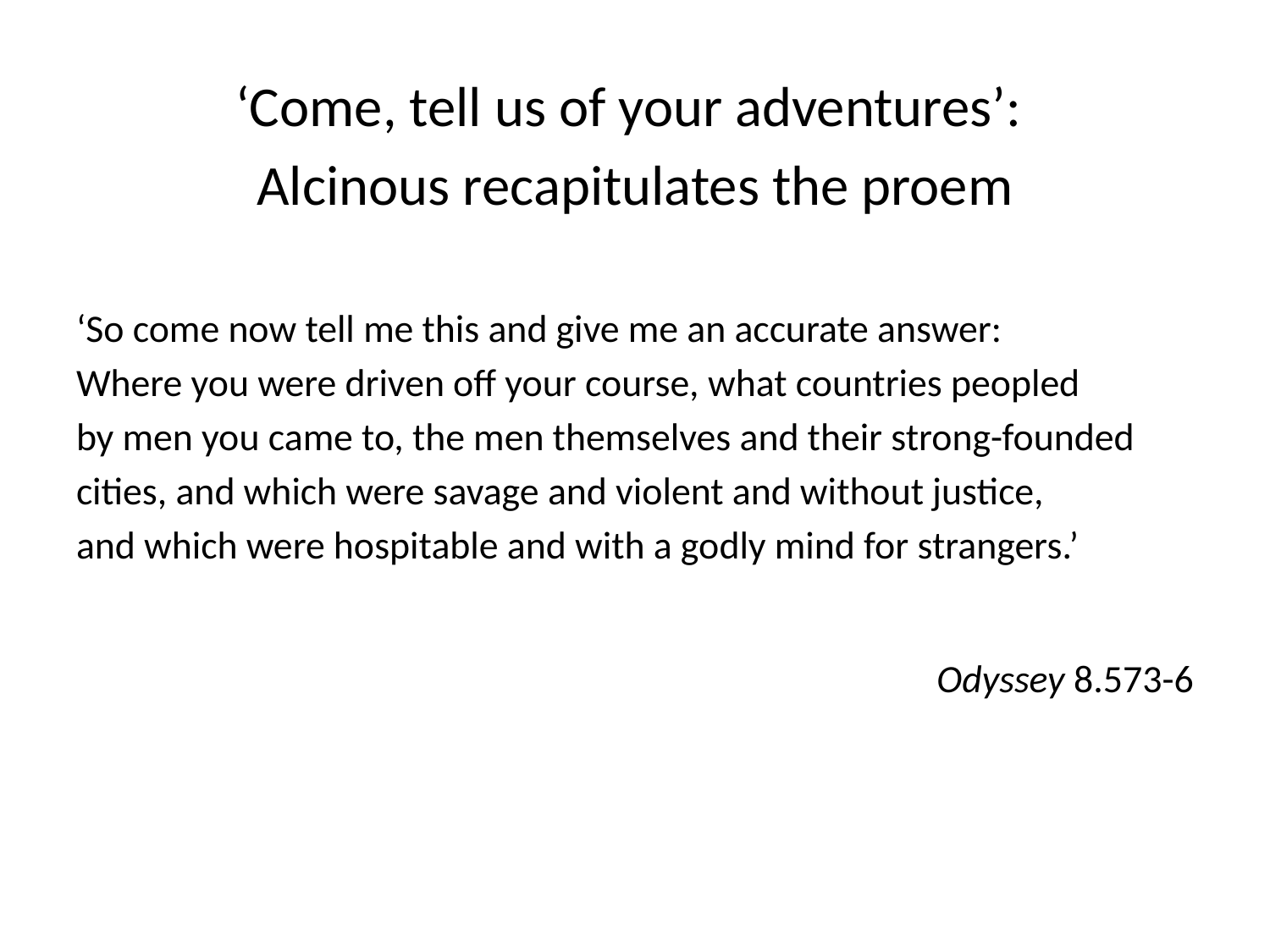

‘Come, tell us of your adventures’:
Alcinous recapitulates the proem

‘So come now tell me this and give me an accurate answer:
Where you were driven off your course, what countries peopled
by men you came to, the men themselves and their strong-founded
cities, and which were savage and violent and without justice,
and which were hospitable and with a godly mind for strangers.’

Odyssey 8.573-6